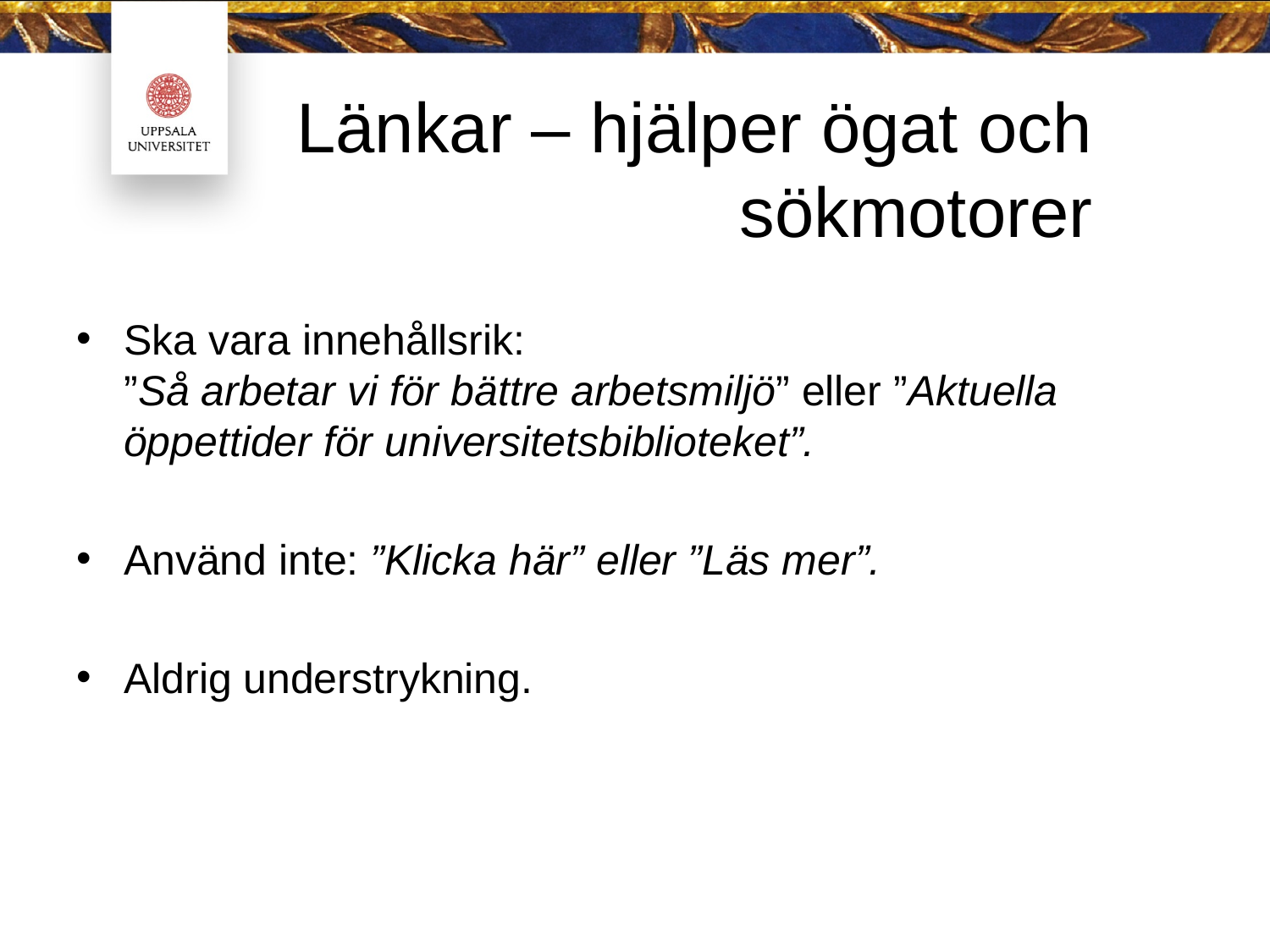

# Länkar – hjälper ögat och sökmotorer
Ska vara innehållsrik:
”Så arbetar vi för bättre arbetsmiljö” eller ”Aktuella öppettider för universitetsbiblioteket”.

Använd inte: ”Klicka här” eller ”Läs mer”.

Aldrig understrykning.